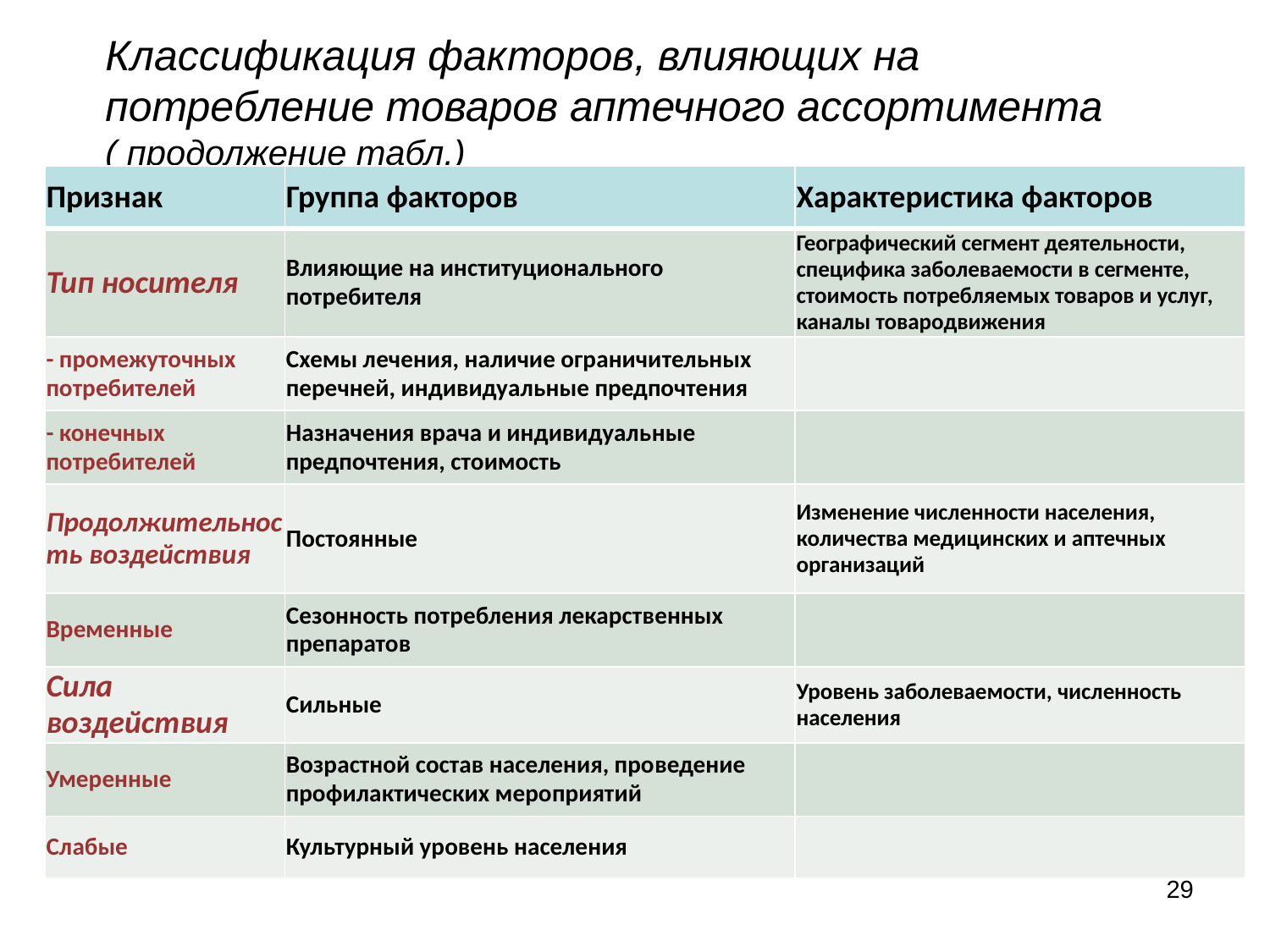

# Классификация факторов, влияющих на потребление товаров аптечного ассортимента ( продолжение табл.)
| Признак | Группа факторов | Характеристика факторов |
| --- | --- | --- |
| Тип носителя | Влияющие на институционального потребителя | Географический сегмент деятельно­сти, специфика заболеваемости в сегменте, стоимость потребляемых товаров и услуг, каналы товародвижения |
| - промежуточных потребителей | Схемы лечения, наличие ограничи­тельных перечней, индивидуальные предпочтения |  |
| - конечных потребителей | Назначения врача и индивидуаль­ные предпочтения, стоимость |  |
| Продолжительность воздействия | Постоянные | Изменение численности населения, количества медицинских и аптеч­ных организаций |
| Временные | Сезонность потребления лекарст­венных препаратов |  |
| Сила воздействия | Сильные | Уровень заболеваемости, числен­ность населения |
| Умеренные | Возрастной состав населения, про­ведение профилактических меро­приятий |  |
| Слабые | Культурный уровень населения |  |
29